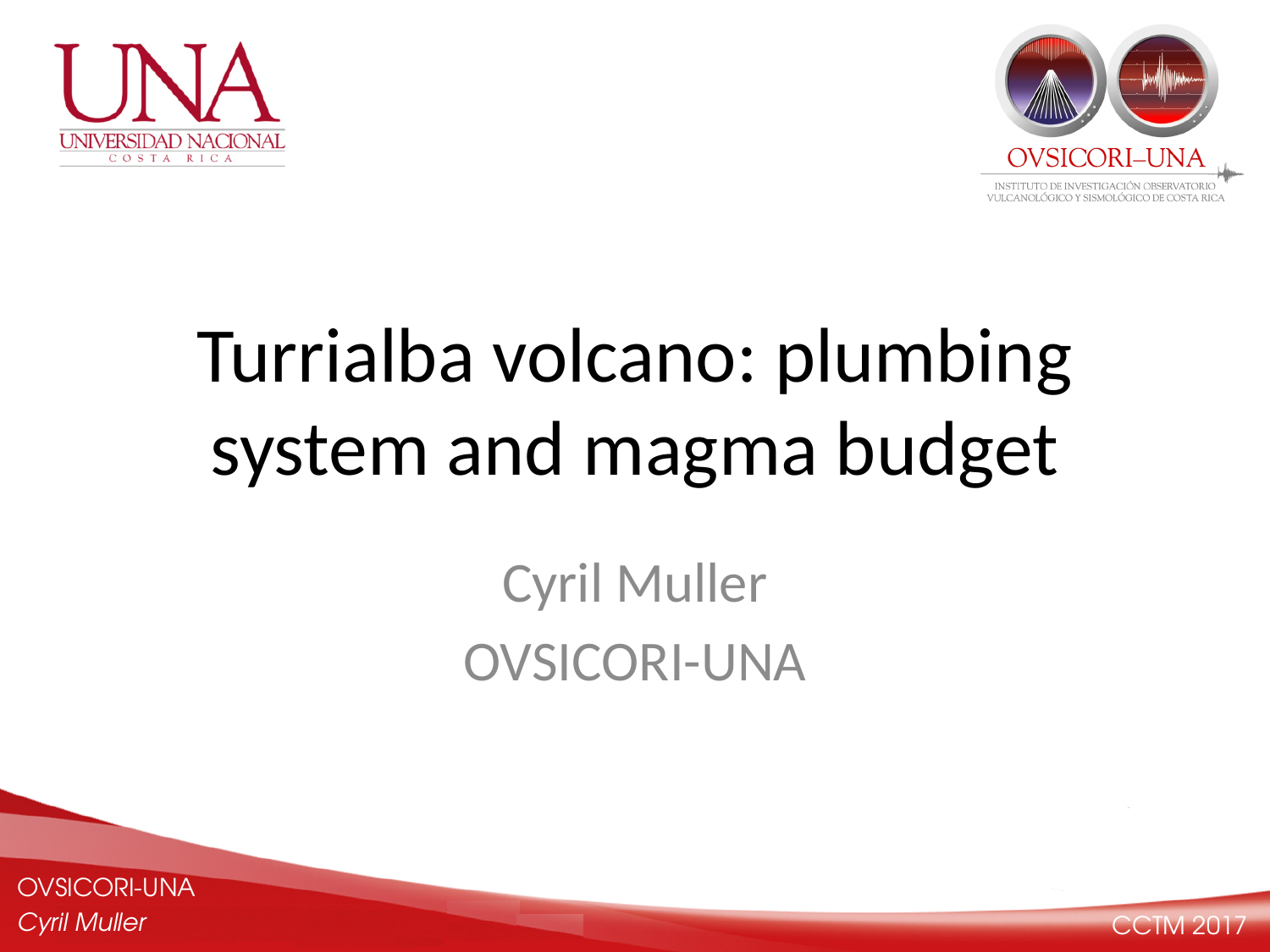

# Turrialba volcano: plumbing system and magma budget
Cyril Muller
OVSICORI-UNA